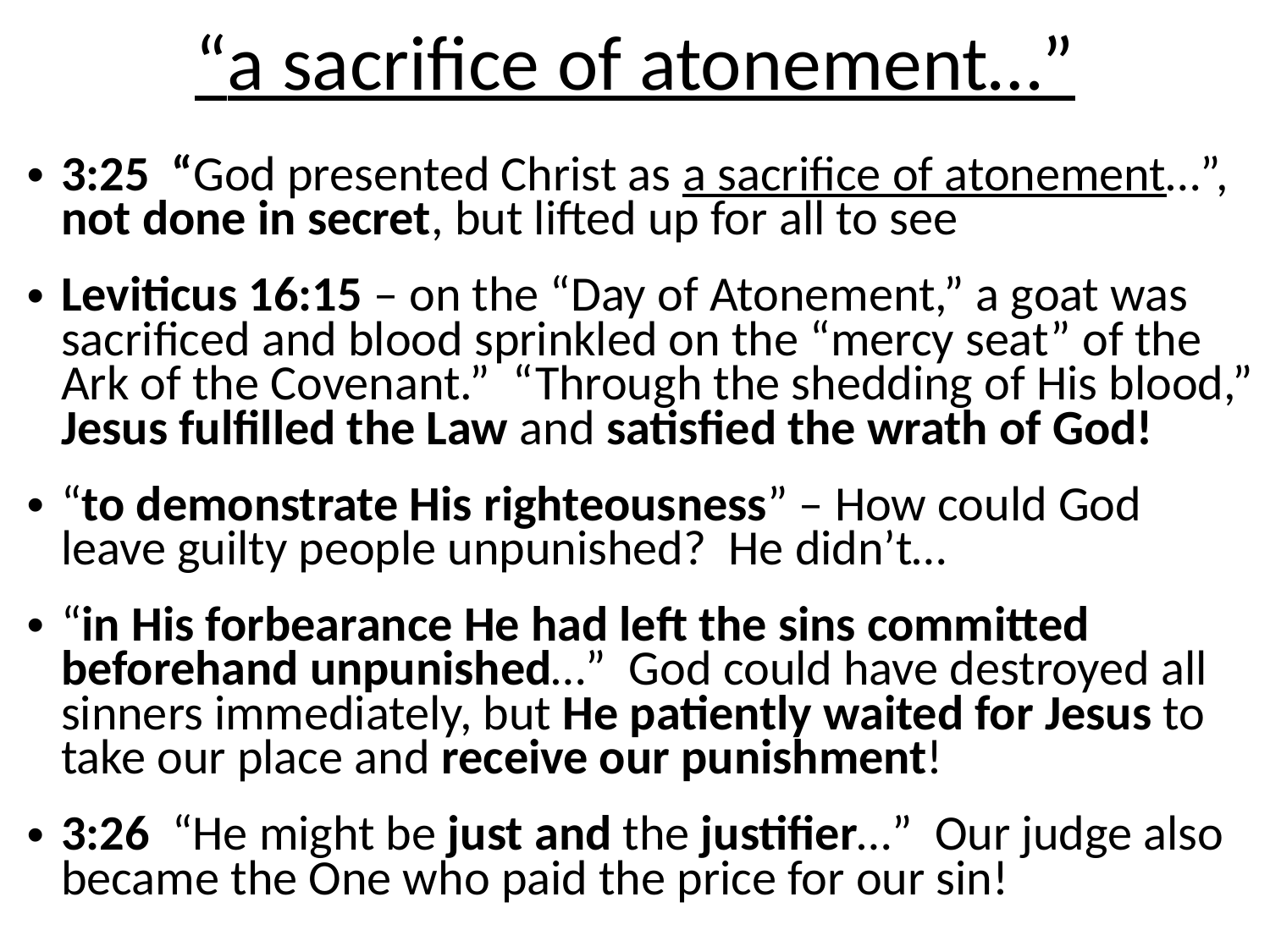

# “a sacrifice of atonement…”
3:25  “God presented Christ as a sacrifice of atonement…”, not done in secret, but lifted up for all to see
Leviticus 16:15 – on the “Day of Atonement,” a goat was sacrificed and blood sprinkled on the “mercy seat” of the Ark of the Covenant.”  “Through the shedding of His blood,” Jesus fulfilled the Law and satisfied the wrath of God!
“to demonstrate His righteousness” – How could God leave guilty people unpunished?  He didn’t…
“in His forbearance He had left the sins committed beforehand unpunished…”  God could have destroyed all sinners immediately, but He patiently waited for Jesus to take our place and receive our punishment!
3:26  “He might be just and the justifier…”  Our judge also became the One who paid the price for our sin!